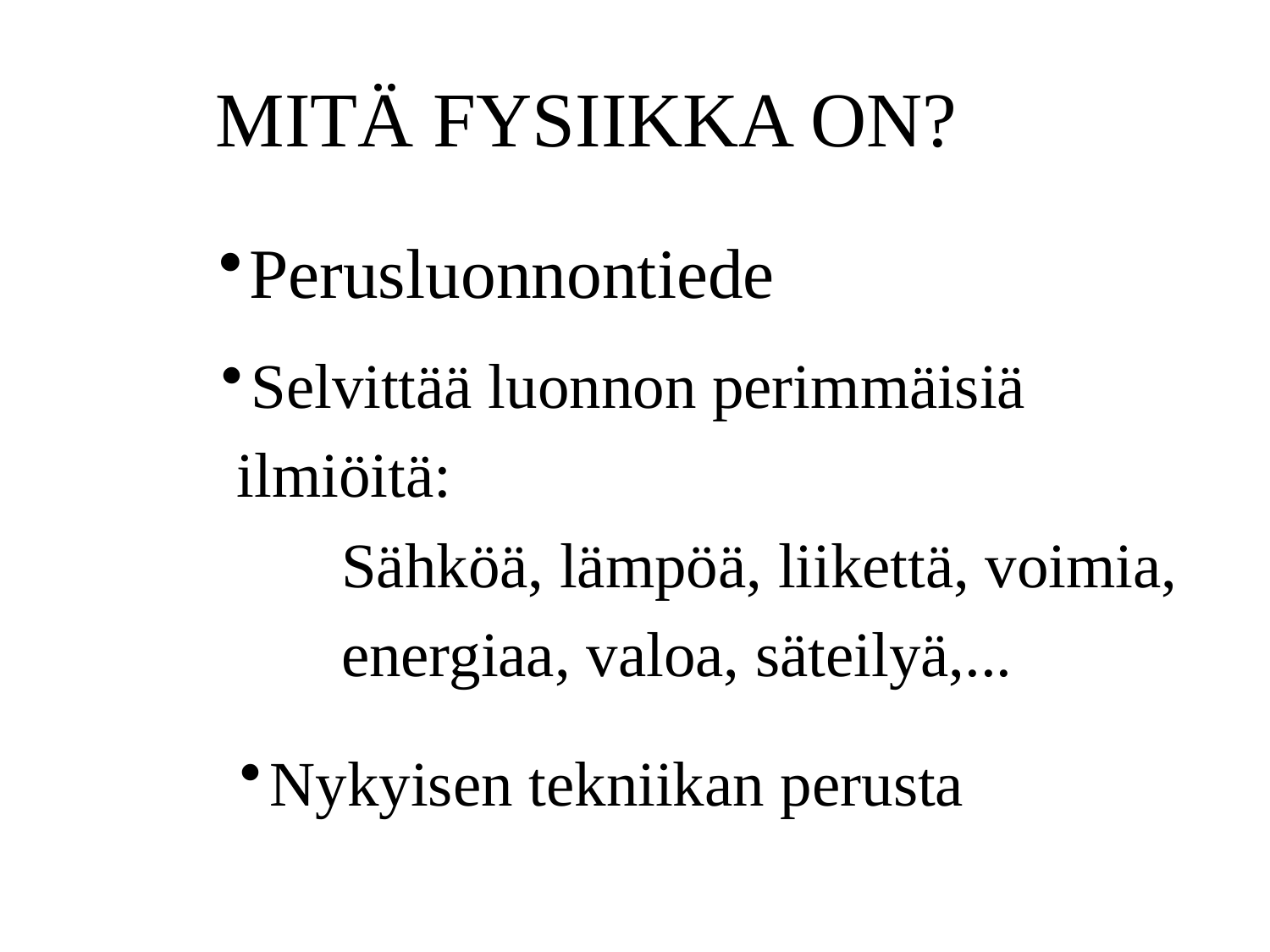

MITÄ FYSIIKKA ON?
Perusluonnontiede

Selvittää luonnon perimmäisiä
 ilmiöitä:

Sähköä, lämpöä, liikettä, voimia,
energiaa, valoa, säteilyä,...
Nykyisen tekniikan perusta